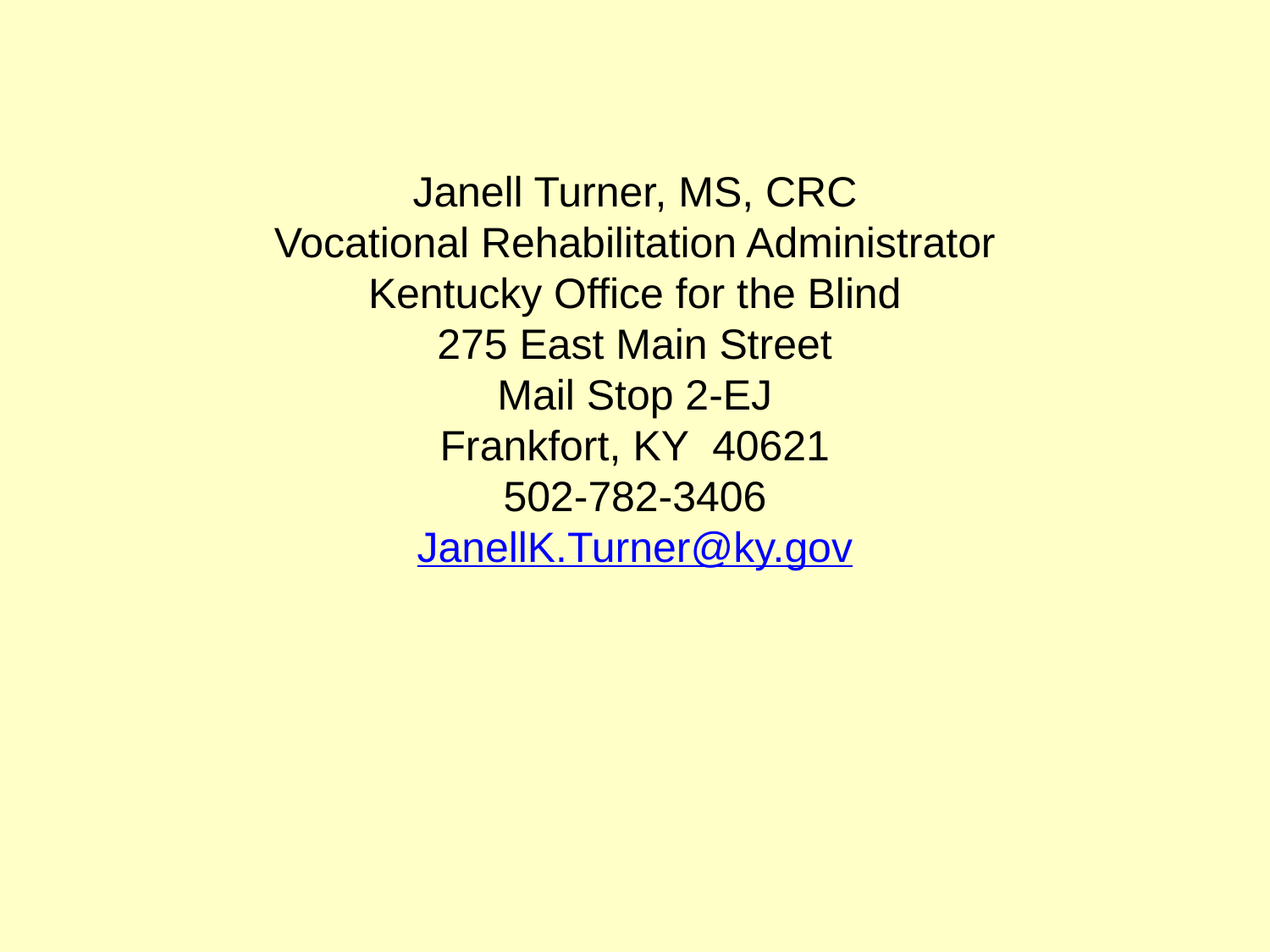

Janell Turner, MS, CRC
Vocational Rehabilitation Administrator
Kentucky Office for the Blind
275 East Main Street
Mail Stop 2-EJ
Frankfort, KY  40621
502-782-3406
JanellK.Turner@ky.gov